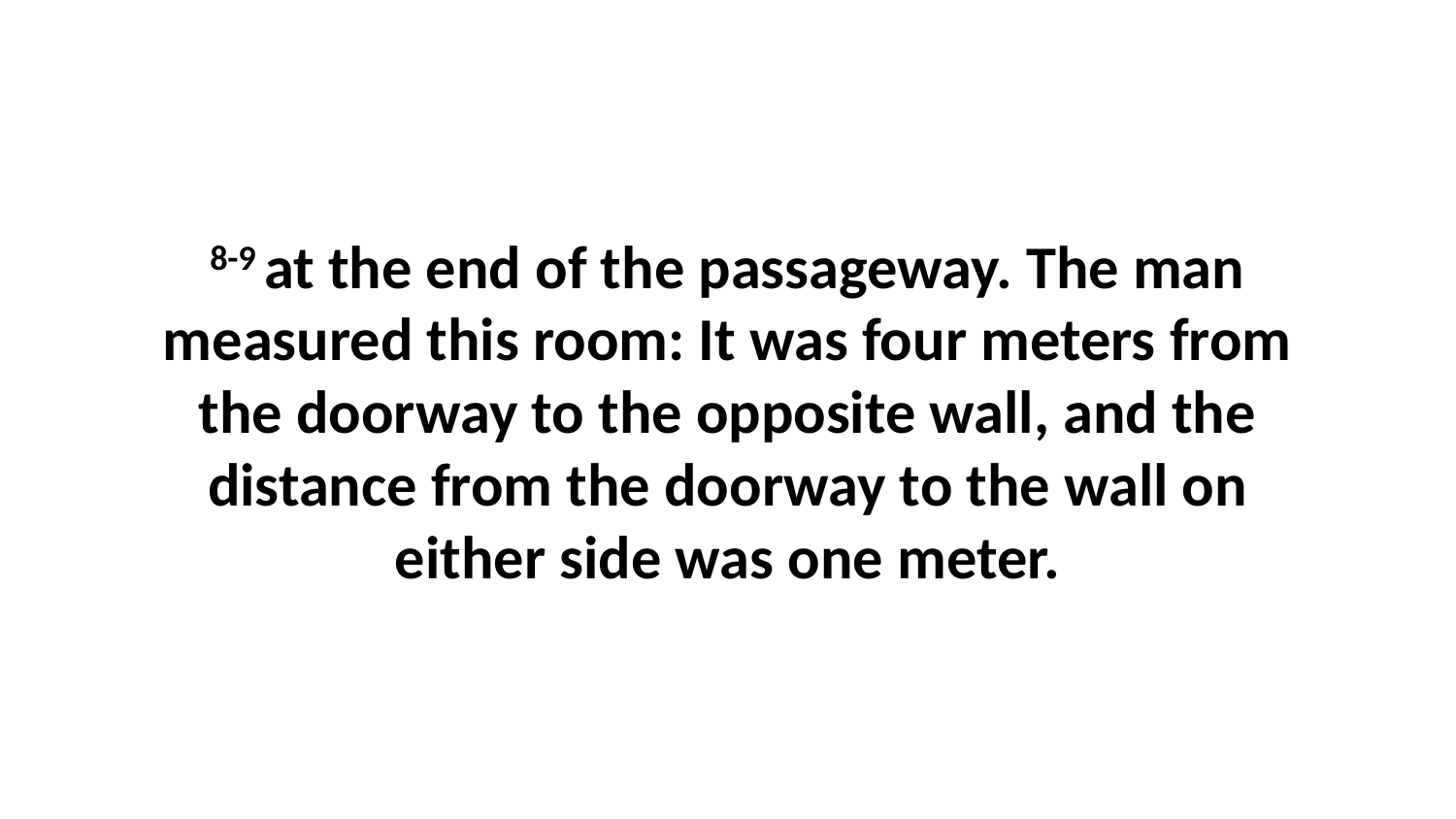

8-9 at the end of the passageway. The man measured this room: It was four meters from the doorway to the opposite wall, and the distance from the doorway to the wall on either side was one meter.